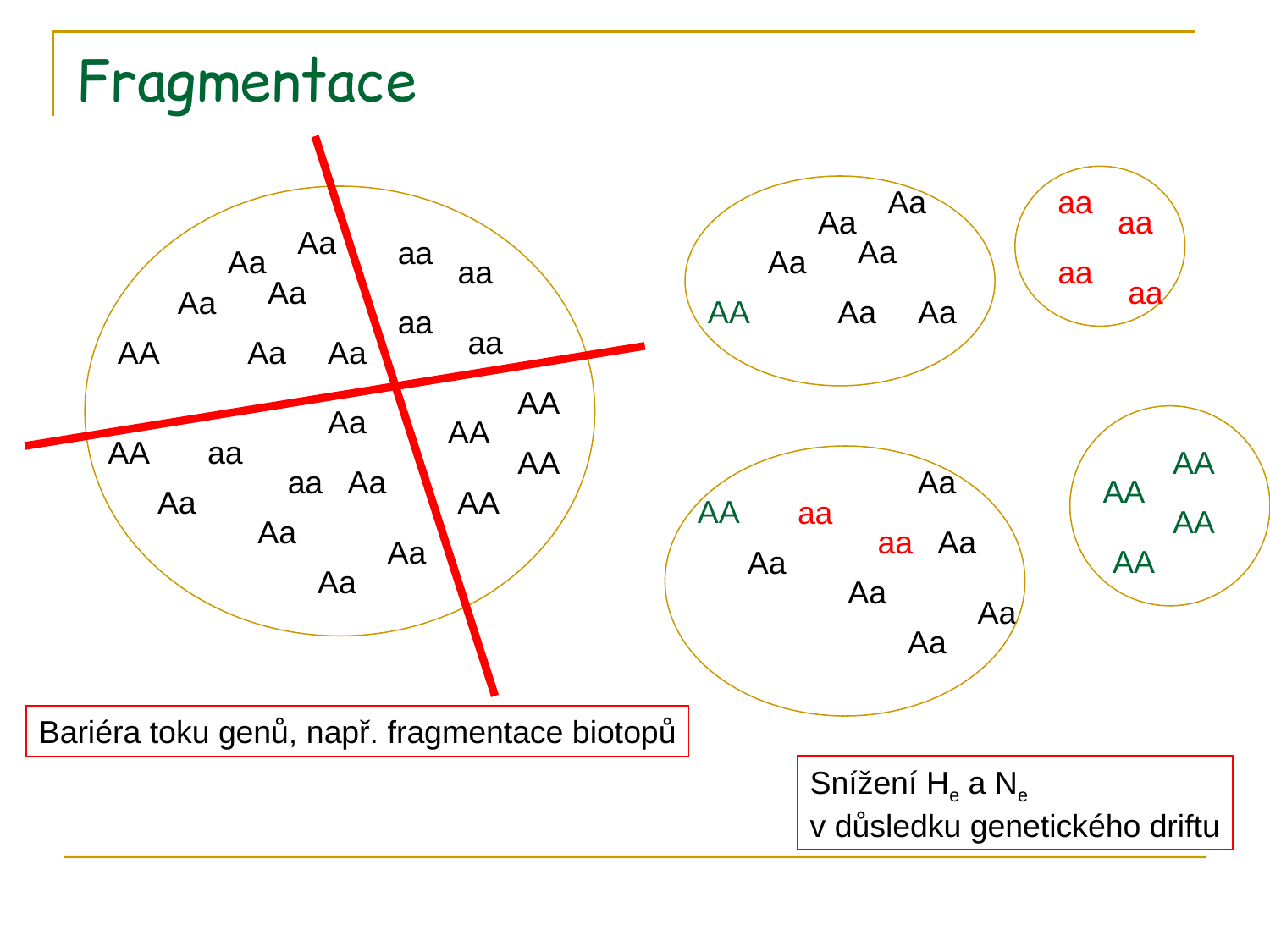

# Fragmentace

aa
aa
aa
aa

Aa
Aa
Aa
Aa
AA
Aa
Aa

Aa
aa
Aa
aa
Aa
Aa
aa
aa
AA
Aa
Aa
AA
Aa
AA
AA
aa
AA
aa
Aa
Aa
AA
Aa
Aa
Aa

AA
AA
AA
AA

Aa
AA
aa
aa
Aa
Aa
Aa
Aa
Aa
Bariéra toku genů, např. fragmentace biotopů
Snížení He a Ne
v důsledku genetického driftu